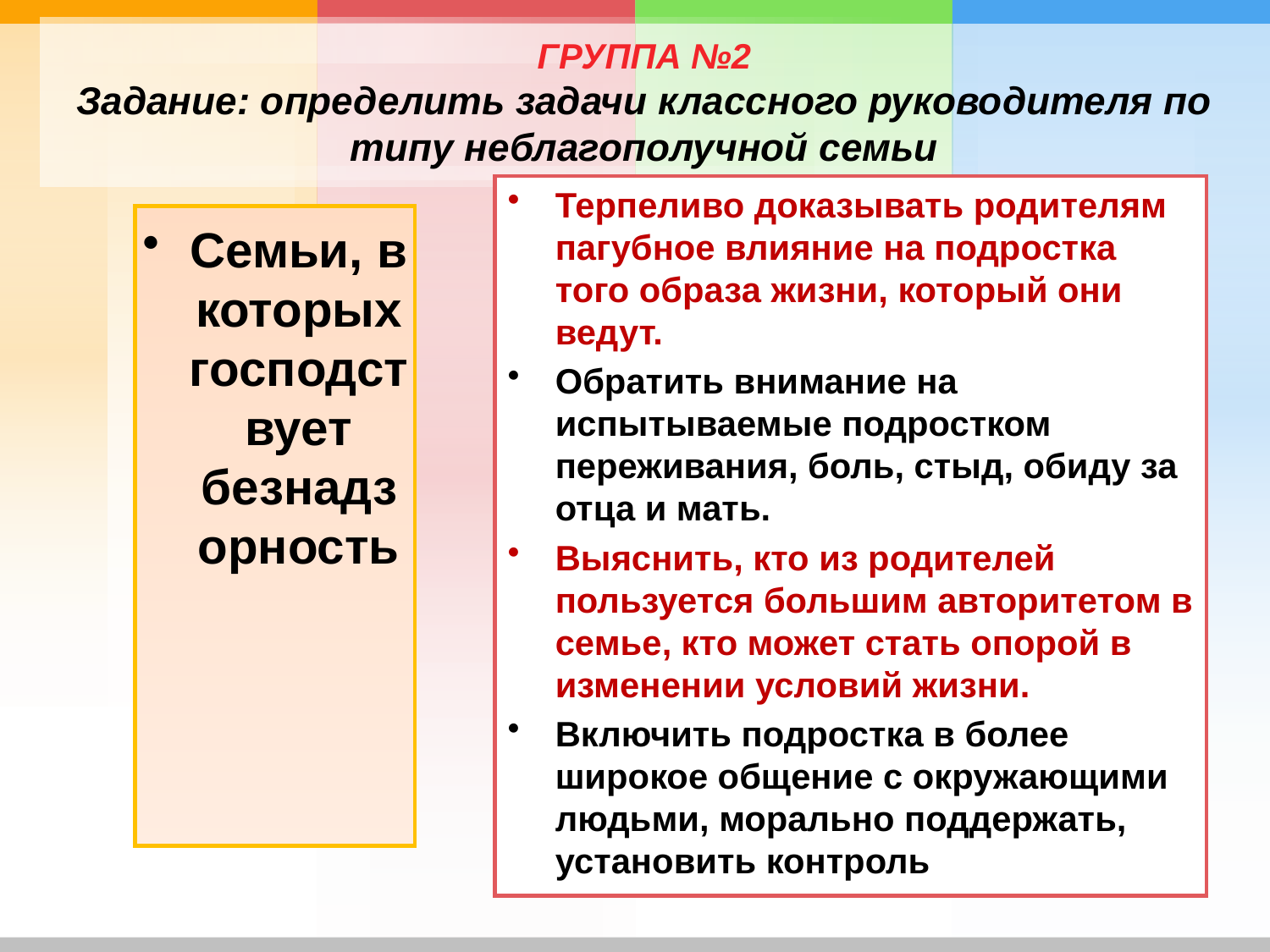

# ГРУППА №2 Задание: определить задачи классного руководителя по типу неблагополучной семьи
Терпеливо доказывать родителям пагубное влияние на подростка того образа жизни, который они ведут.
Обратить внимание на испытываемые подростком переживания, боль, стыд, обиду за отца и мать.
Выяснить, кто из родителей пользуется большим авторитетом в семье, кто может стать опорой в изменении условий жизни.
Включить подростка в более широкое общение с окружающими людьми, морально поддержать, установить контроль
Семьи, в которых господствует безнадзорность